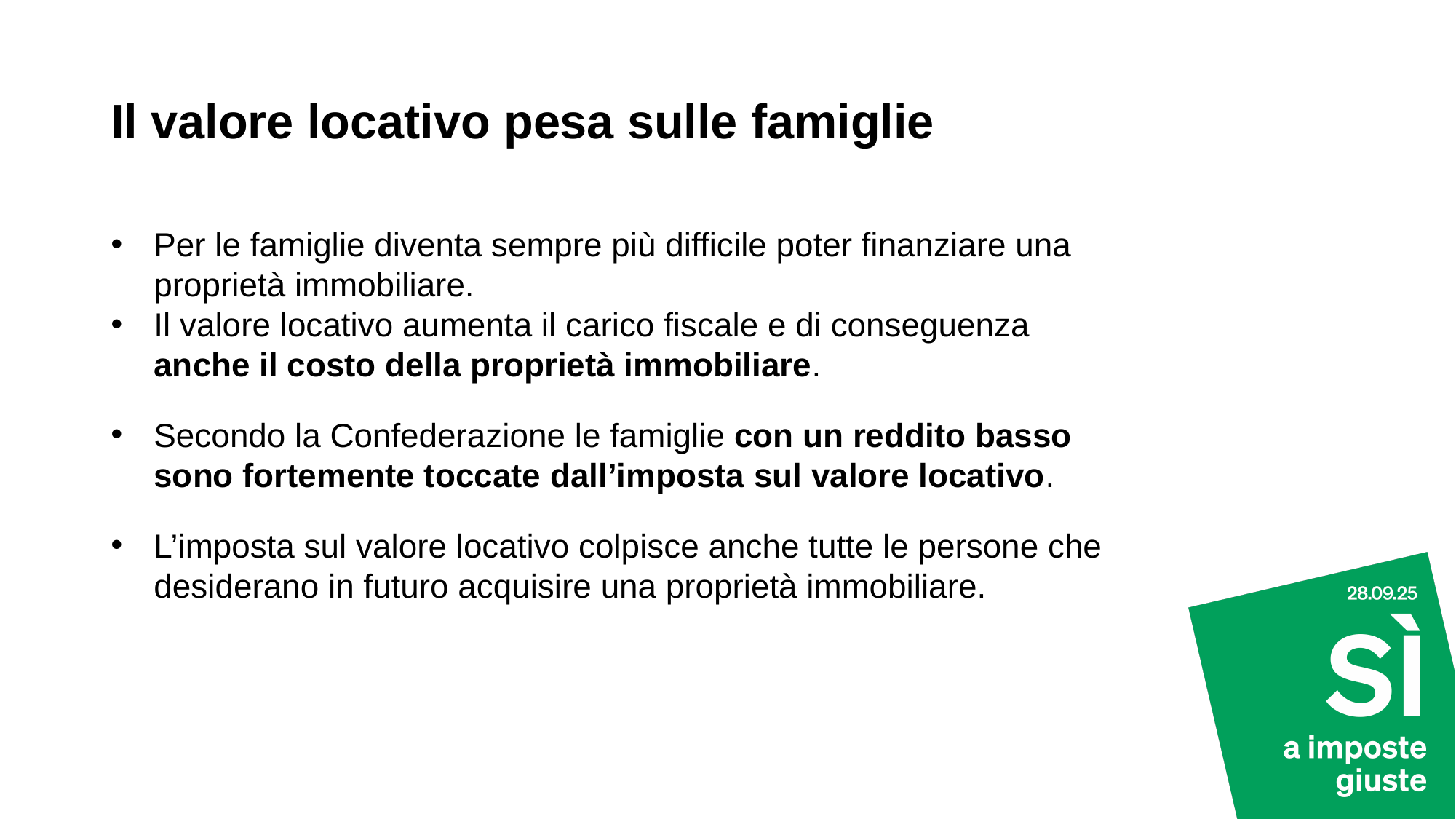

# Il valore locativo pesa sulle famiglie
Per le famiglie diventa sempre più difficile poter finanziare una proprietà immobiliare.
Il valore locativo aumenta il carico fiscale e di conseguenza anche il costo della proprietà immobiliare.
Secondo la Confederazione le famiglie con un reddito basso sono fortemente toccate dall’imposta sul valore locativo.
L’imposta sul valore locativo colpisce anche tutte le persone che desiderano in futuro acquisire una proprietà immobiliare.